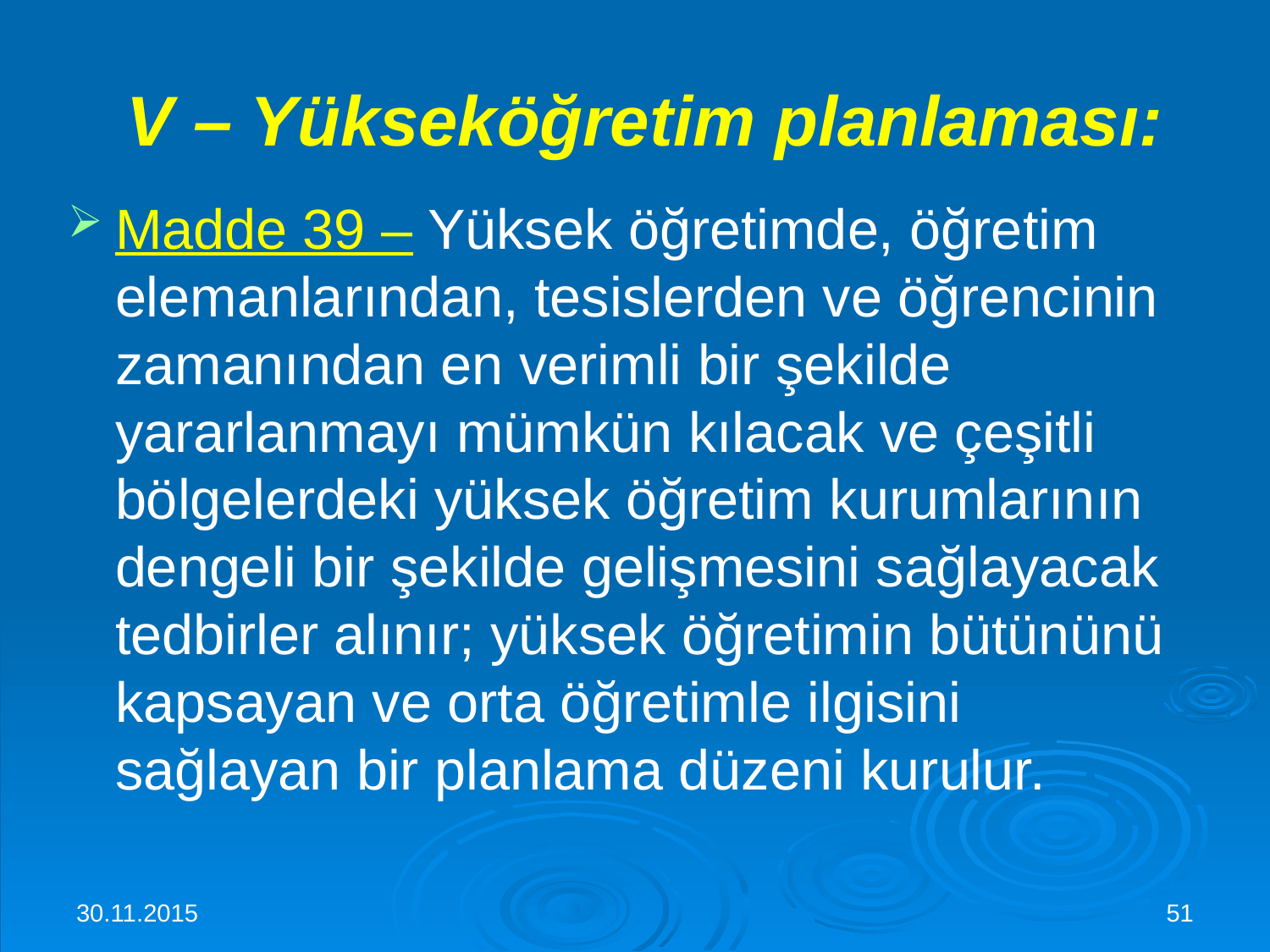

# V – Yükseköğretim planlaması:
Madde 39 – Yüksek öğretimde, öğretim elemanlarından, tesislerden ve öğrencinin zamanından en verimli bir şekilde yararlanmayı mümkün kılacak ve çeşitli bölgelerdeki yüksek öğretim kurumlarının dengeli bir şekilde gelişmesini sağlayacak tedbirler alınır; yüksek öğretimin bütününü kapsayan ve orta öğretimle ilgisini sağlayan bir planlama düzeni kurulur.
30.11.2015
51